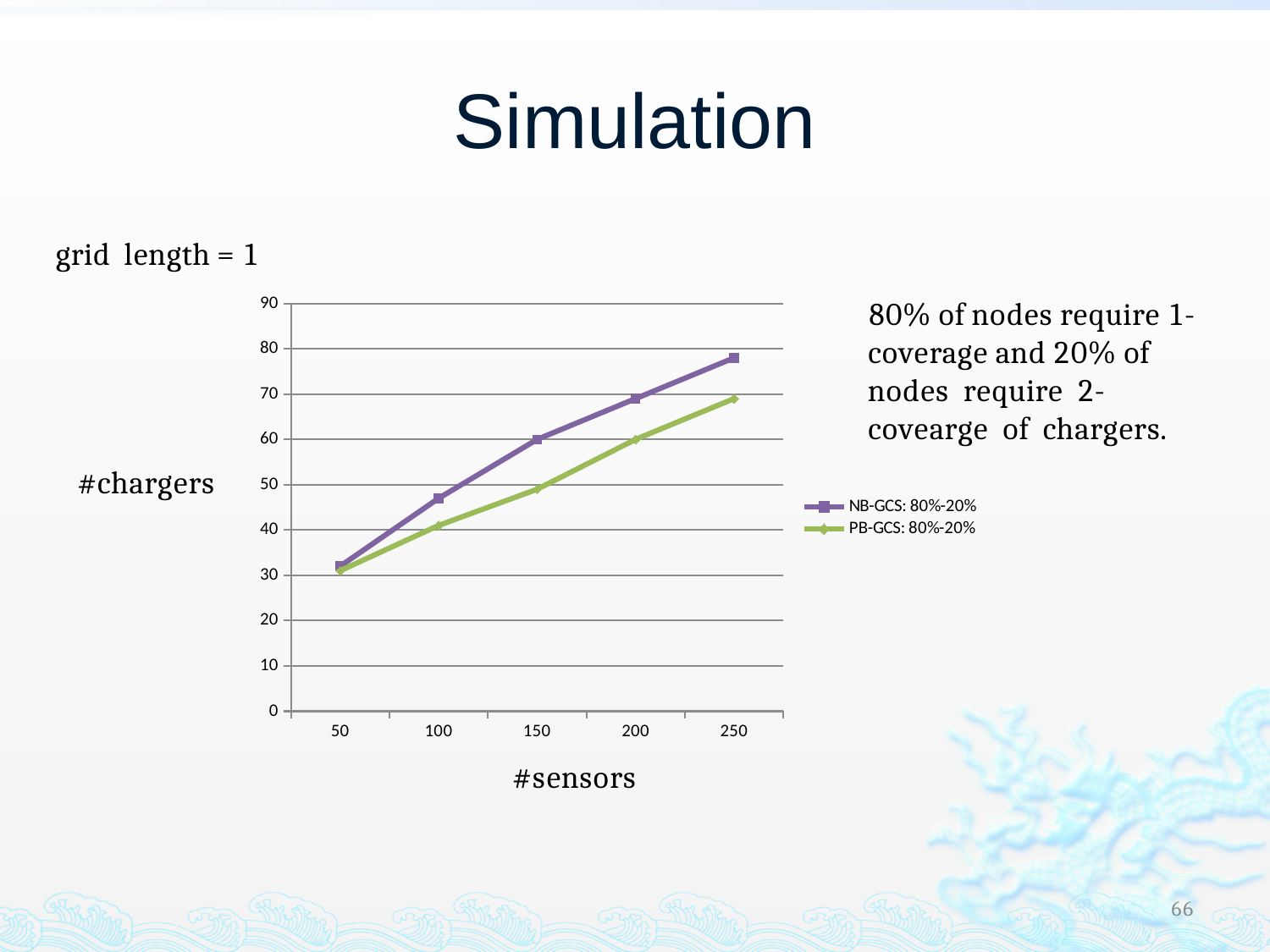

# Simulation
grid  length = 1

### Chart

| Category | NB-GCS: 80%-20% | PB-GCS: 80%-20% |
|---|---|---|
| 50 | 32.0 | 31.0 |
| 100 | 47.0 | 41.0 |
| 150 | 60.0 | 49.0 |
| 200 | 69.0 | 60.0 |
| 250 | 78.0 | 69.0 |
80% of nodes require 1-coverage and 20% of
nodes  require  2-covearge  of  chargers.
#chargers
#sensors
66